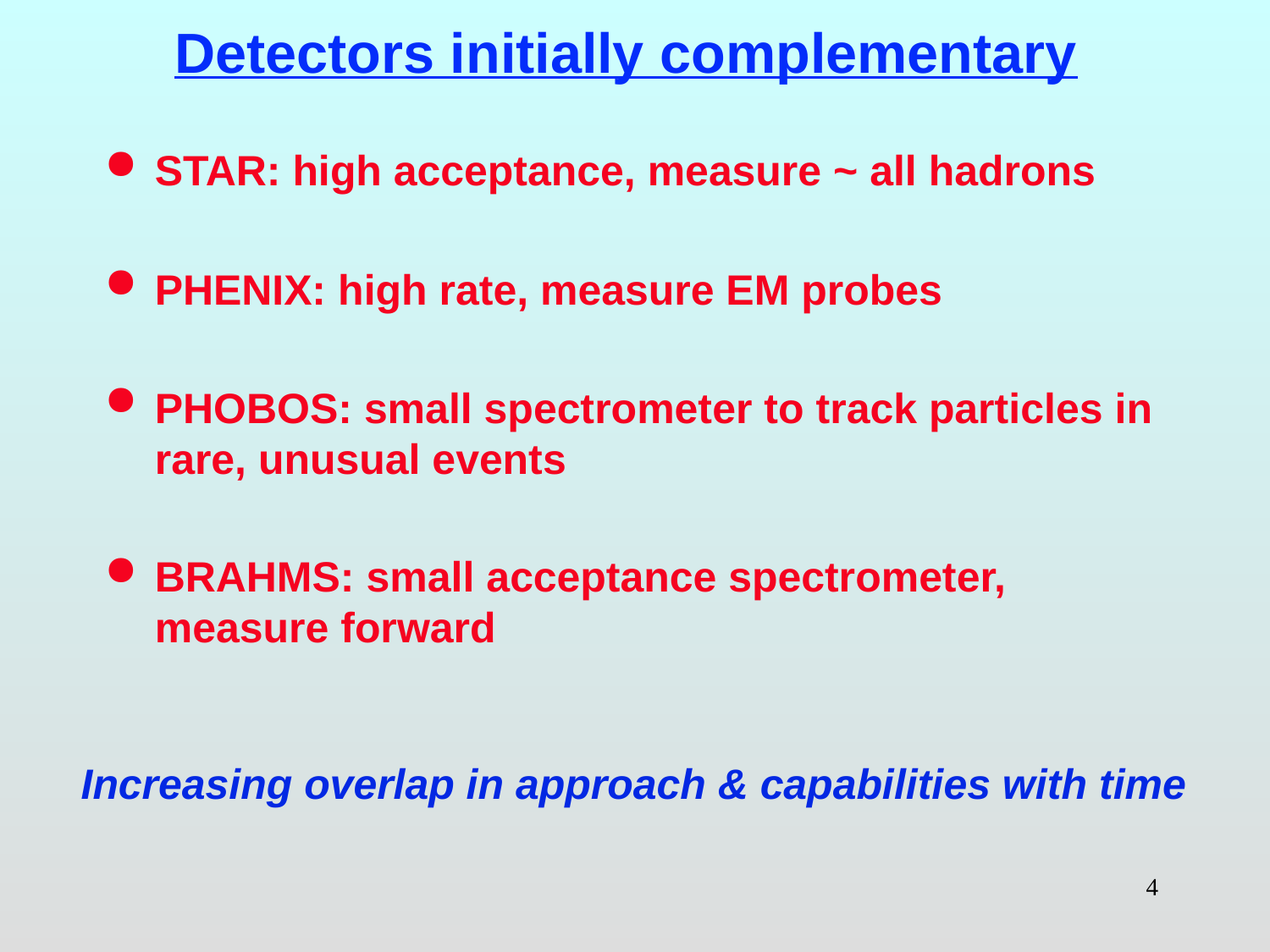

# Detectors initially complementary
STAR: high acceptance, measure ~ all hadrons

PHENIX: high rate, measure EM probes

PHOBOS: small spectrometer to track particles in rare, unusual events

BRAHMS: small acceptance spectrometer, measure forward
Increasing overlap in approach & capabilities with time
4